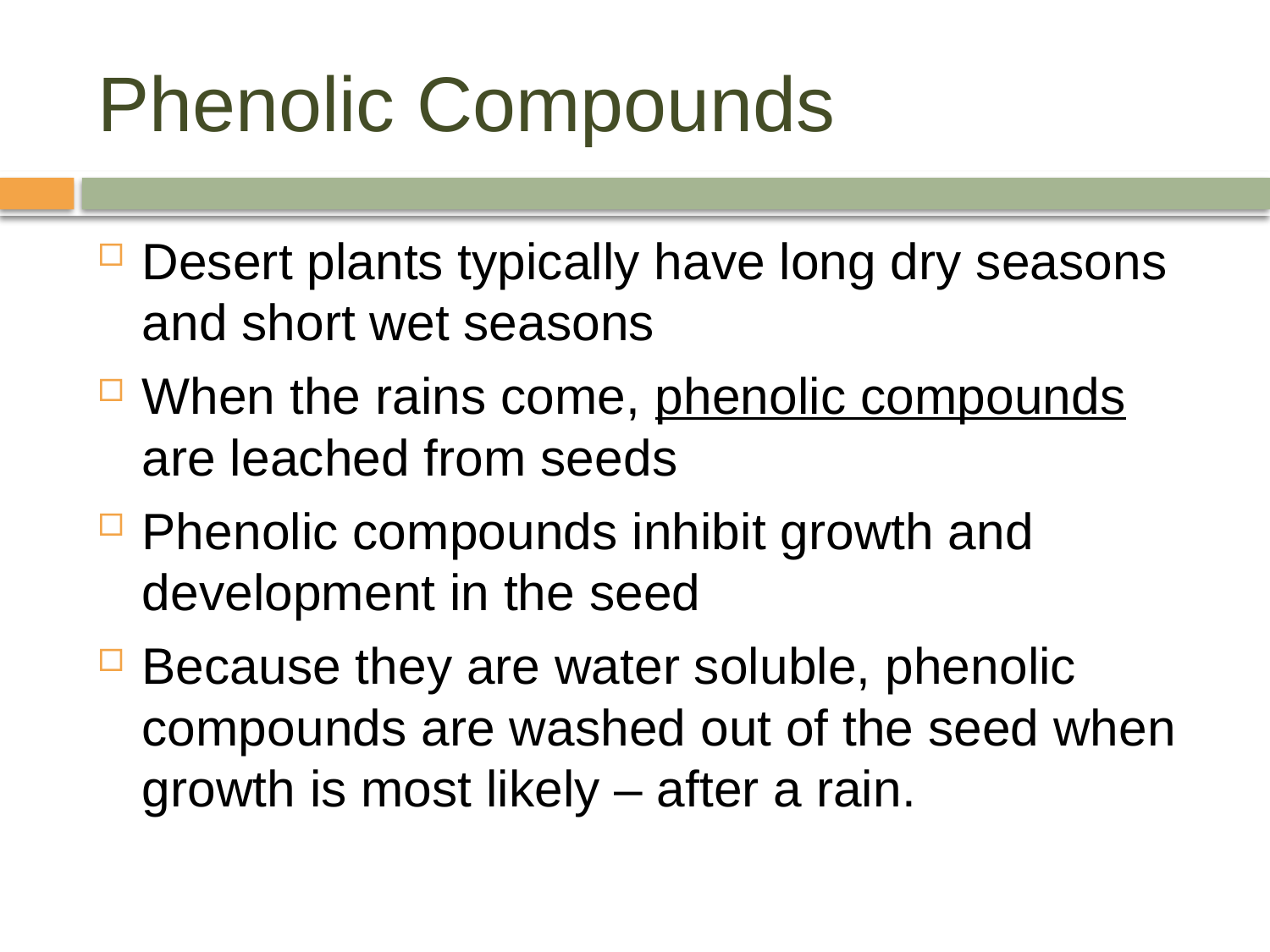

# Phenolic Compounds
Desert plants typically have long dry seasons and short wet seasons
When the rains come, phenolic compounds are leached from seeds
Phenolic compounds inhibit growth and development in the seed
Because they are water soluble, phenolic compounds are washed out of the seed when growth is most likely – after a rain.